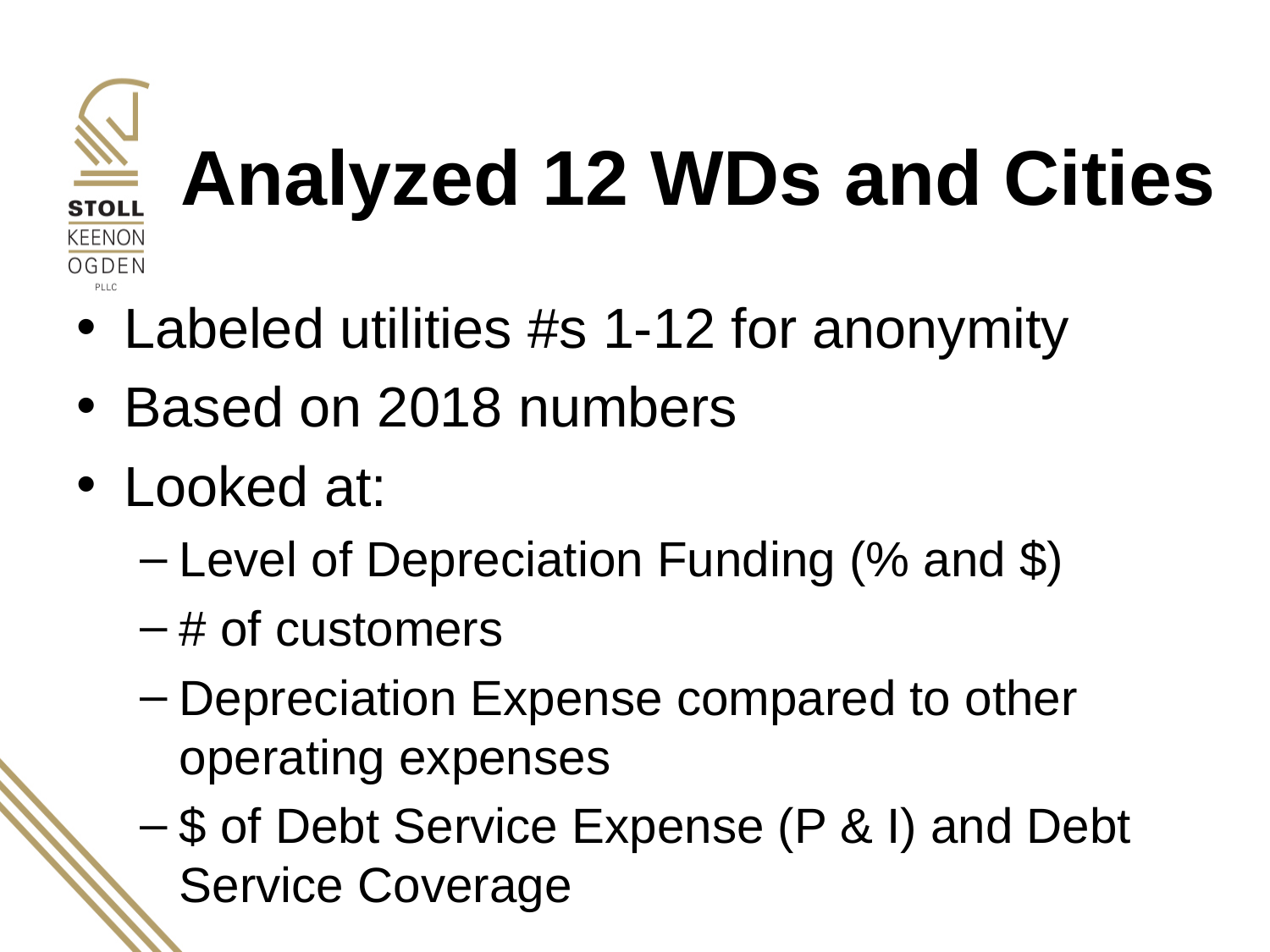

# Analyzed 12 WDs and Cities
Labeled utilities #s 1-12 for anonymity
Based on 2018 numbers
Looked at:
Level of Depreciation Funding (% and $)
# of customers
Depreciation Expense compared to other operating expenses
$ of Debt Service Expense (P & I) and Debt Service Coverage